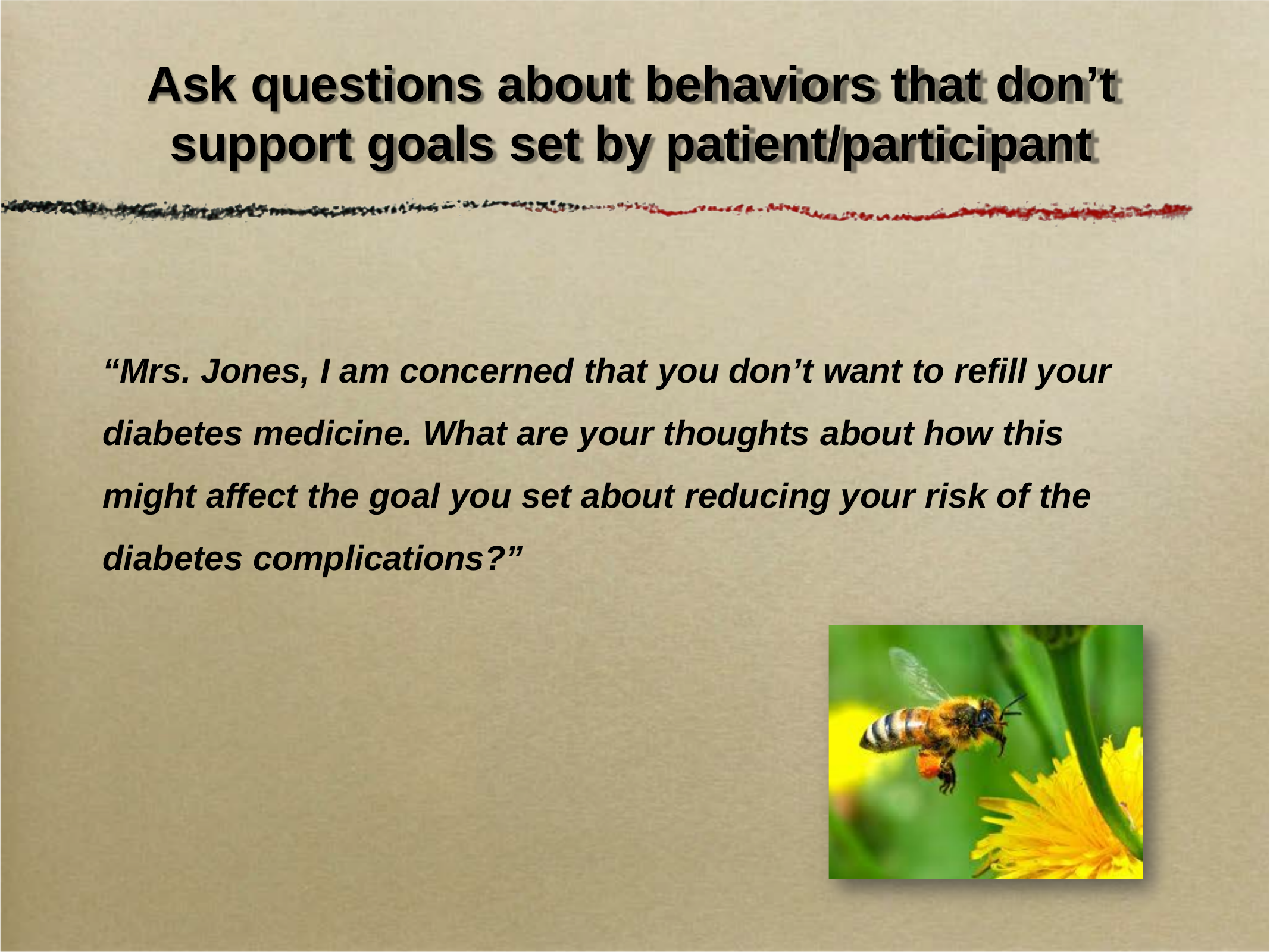

# Ask questions about behaviors that don’t support goals set by patient/participant

“Mrs. Jones, I am concerned that you don’t want to refill your diabetes medicine. What are your thoughts about how this might affect the goal you set about reducing your risk of the diabetes complications?”